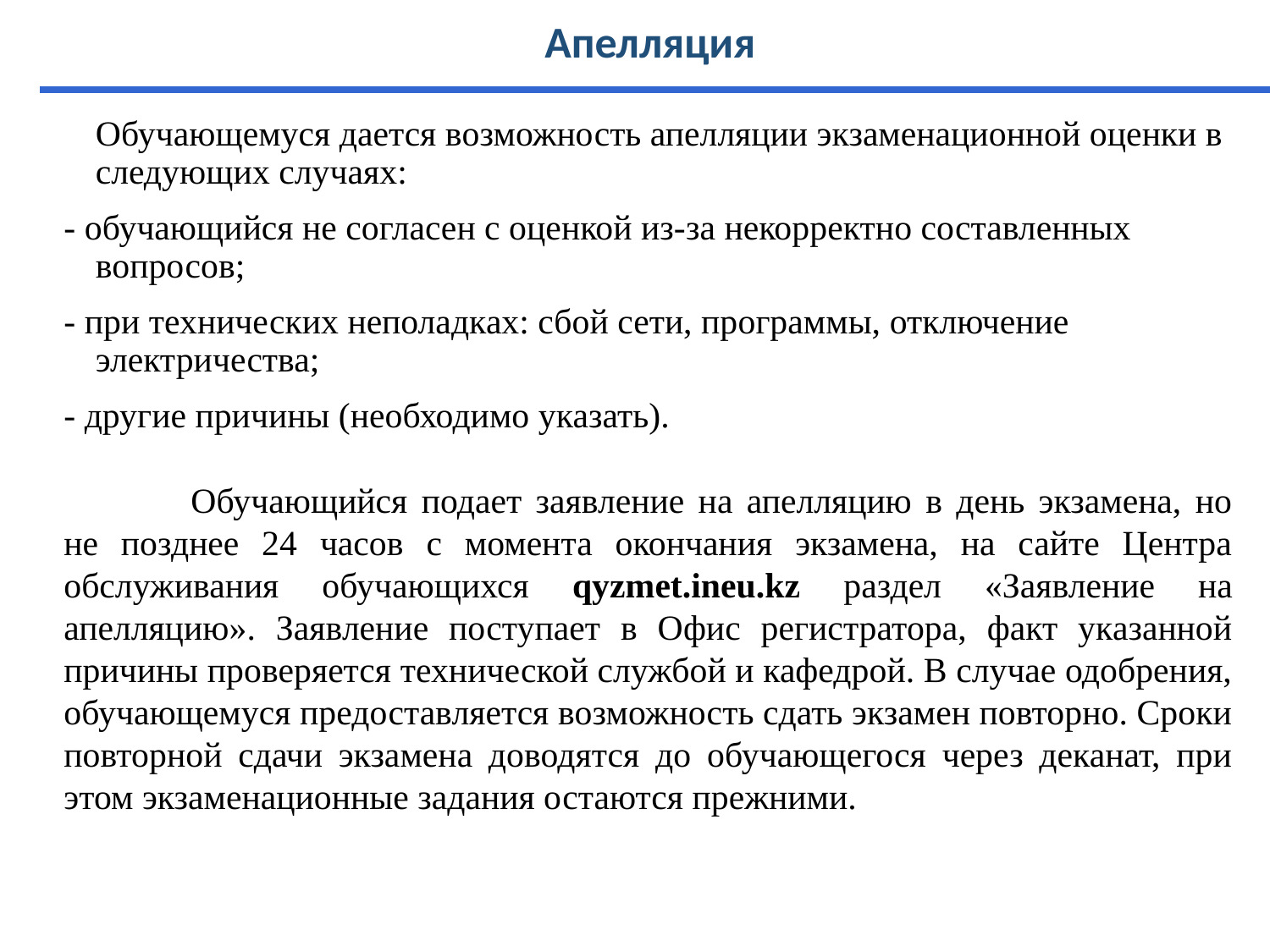

# Апелляция
	Обучающемуся дается возможность апелляции экзаменационной оценки в следующих случаях:
- обучающийся не согласен с оценкой из-за некорректно составленных вопросов;
- при технических неполадках: сбой сети, программы, отключение электричества;
- другие причины (необходимо указать).

	Обучающийся подает заявление на апелляцию в день экзамена, но не позднее 24 часов с момента окончания экзамена, на сайте Центра обслуживания обучающихся qyzmet.ineu.kz раздел «Заявление на апелляцию». Заявление поступает в Офис регистратора, факт указанной причины проверяется технической службой и кафедрой. В случае одобрения, обучающемуся предоставляется возможность сдать экзамен повторно. Сроки повторной сдачи экзамена доводятся до обучающегося через деканат, при этом экзаменационные задания остаются прежними.